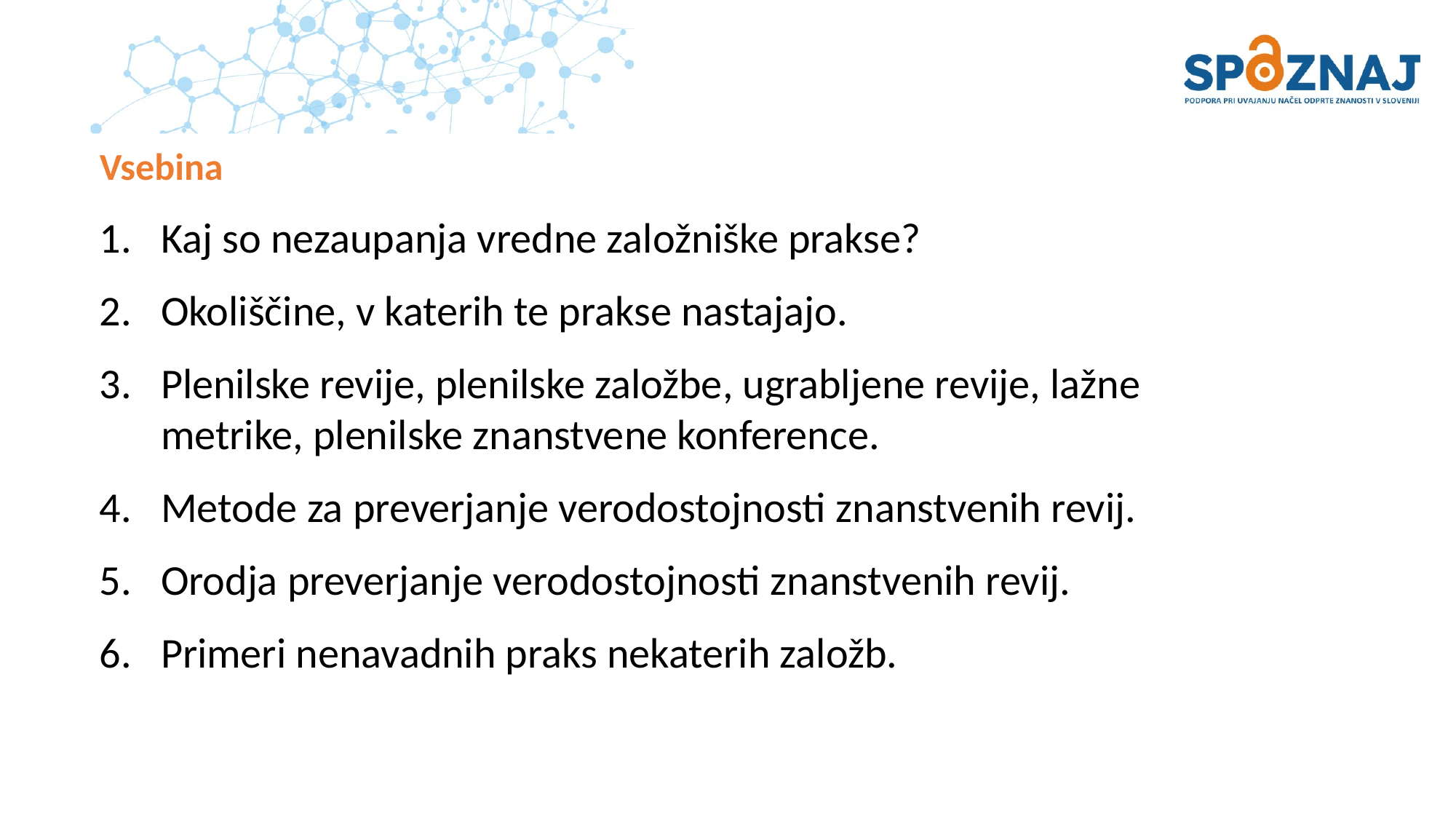

# Vsebina
Kaj so nezaupanja vredne založniške prakse?

Okoliščine, v katerih te prakse nastajajo.

Plenilske revije, plenilske založbe, ugrabljene revije, lažne metrike, plenilske znanstvene konference.

Metode za preverjanje verodostojnosti znanstvenih revij.

Orodja preverjanje verodostojnosti znanstvenih revij.

Primeri nenavadnih praks nekaterih založb.